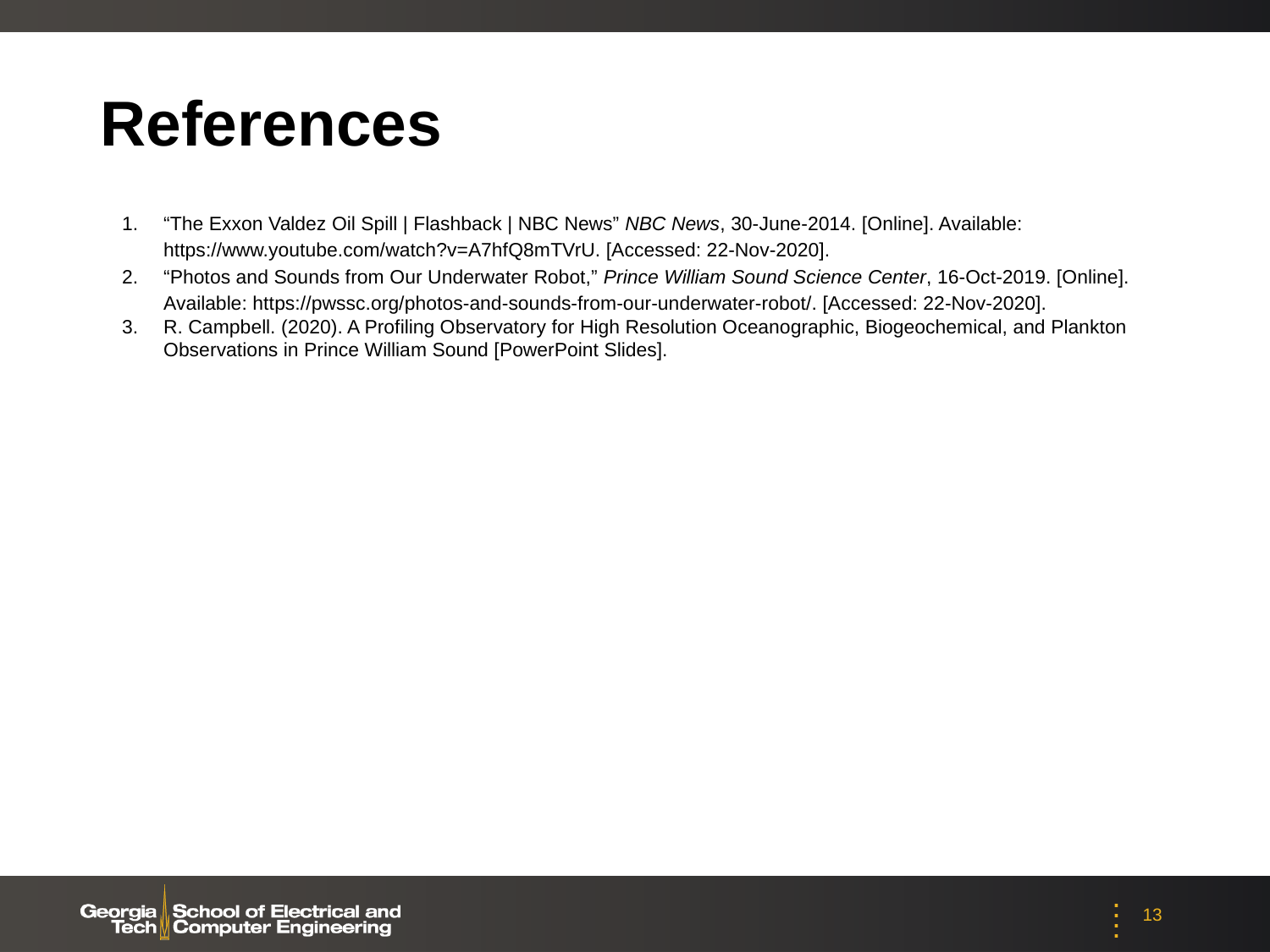

# References
“The Exxon Valdez Oil Spill | Flashback | NBC News” NBC News, 30-June-2014. [Online]. Available: https://www.youtube.com/watch?v=A7hfQ8mTVrU. [Accessed: 22-Nov-2020].
“Photos and Sounds from Our Underwater Robot,” Prince William Sound Science Center, 16-Oct-2019. [Online]. Available: https://pwssc.org/photos-and-sounds-from-our-underwater-robot/. [Accessed: 22-Nov-2020].
R. Campbell. (2020). A Profiling Observatory for High Resolution Oceanographic, Biogeochemical, and Plankton Observations in Prince William Sound [PowerPoint Slides].

13